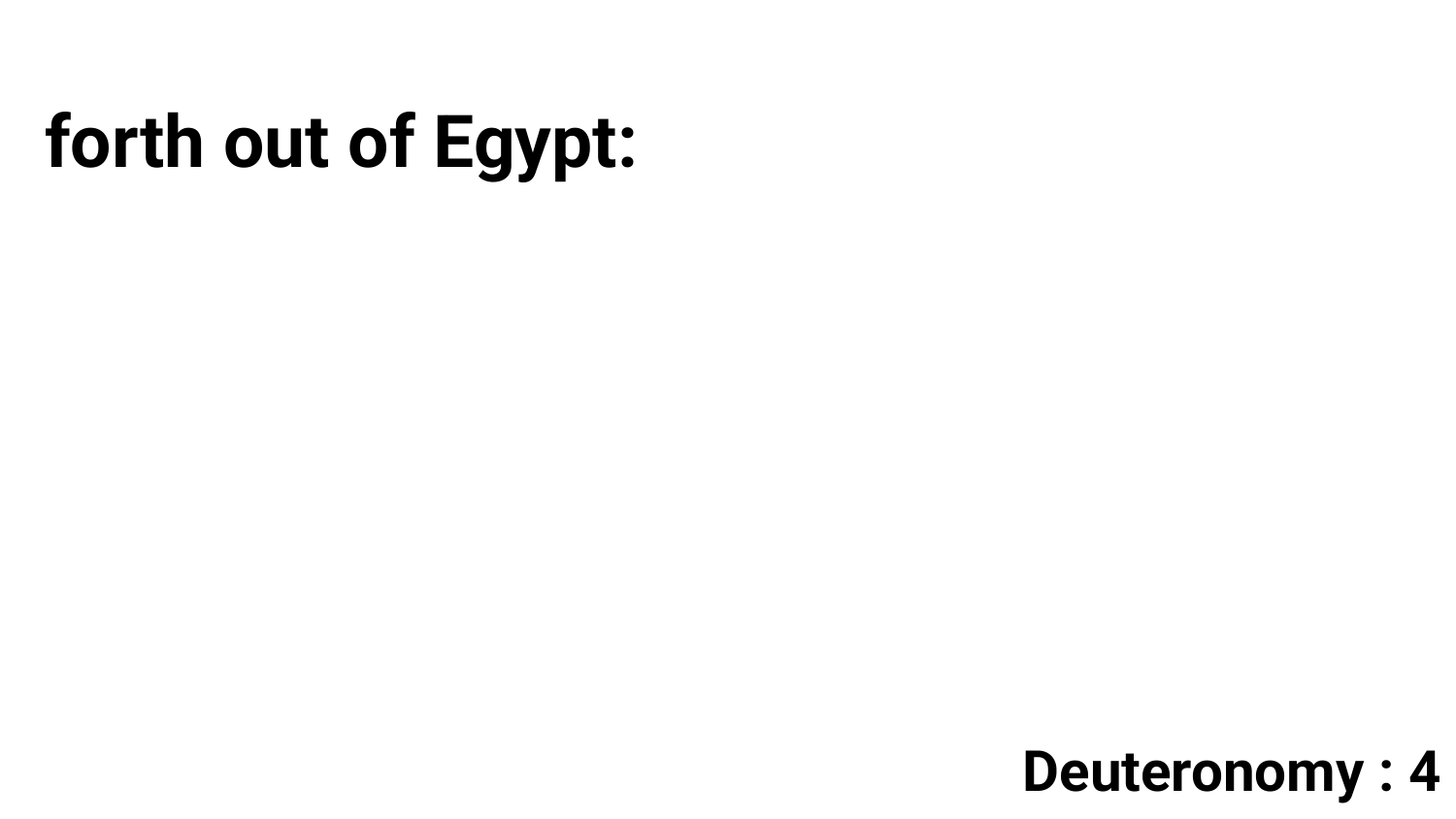

forth out of Egypt:
Deuteronomy : 4